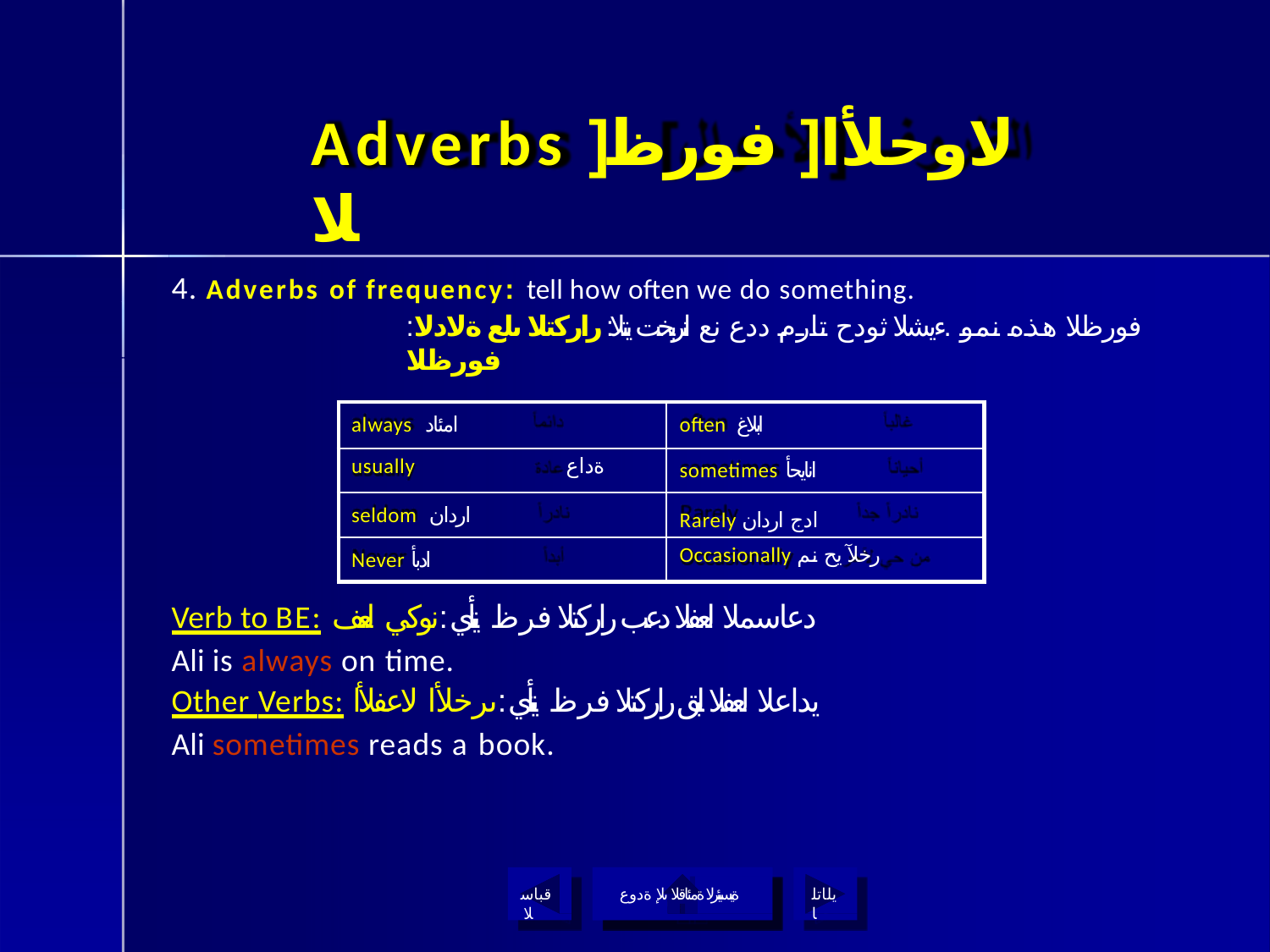

# Adverbs ]لاوحلأا[ فورظلا

4. Adverbs of frequency: tell how often we do something.
:فورظلا هذه نمو .ءيشلا ثودح تارم ددع نع انربخت يتلا: راركتلا ىلع ةلادلا فورظلا

| always امئاد | often ابلاغ |
| --- | --- |
| usually ةداع | sometimes انايحأ |
| seldom اردان | Rarely ادج اردان |
| Never ادبأ | Occasionally رخلآ يح نم |

Verb to BE: دعاسملا لعفلا دعب راركتلا فرظ يتأي :نوكي لعف
Ali is always on time.
Other Verbs: يداعلا لعفلا لبق راركتلا فرظ يتأي :ىرخلأا لاعفلأا
Ali sometimes reads a book.

قباسلا
ةيسيئرلا ةمئاقلا ىلإ ةدوع
يلاتلا